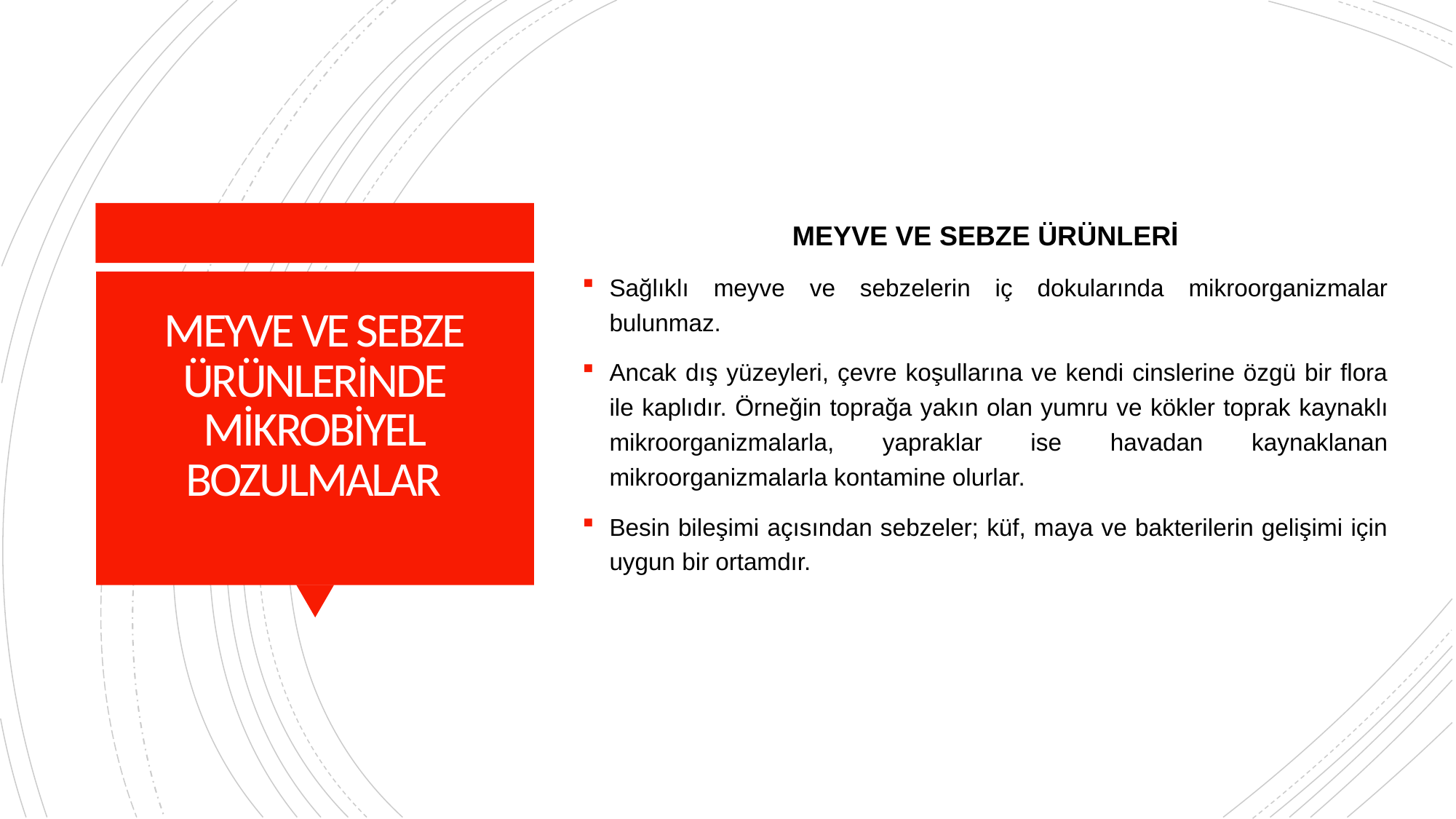

MEYVE VE SEBZE ÜRÜNLERİ
Sağlıklı meyve ve sebzelerin iç dokularında mikroorganizmalar bulunmaz.
Ancak dış yüzeyleri, çevre koşullarına ve kendi cinslerine özgü bir flora ile kaplıdır. Örneğin toprağa yakın olan yumru ve kökler toprak kaynaklı mikroorganizmalarla, yapraklar ise havadan kaynaklanan mikroorganizmalarla kontamine olurlar.
Besin bileşimi açısından sebzeler; küf, maya ve bakterilerin gelişimi için uygun bir ortamdır.

# MEYVE VE SEBZE ÜRÜNLERİNDE MİKROBİYEL BOZULMALAR